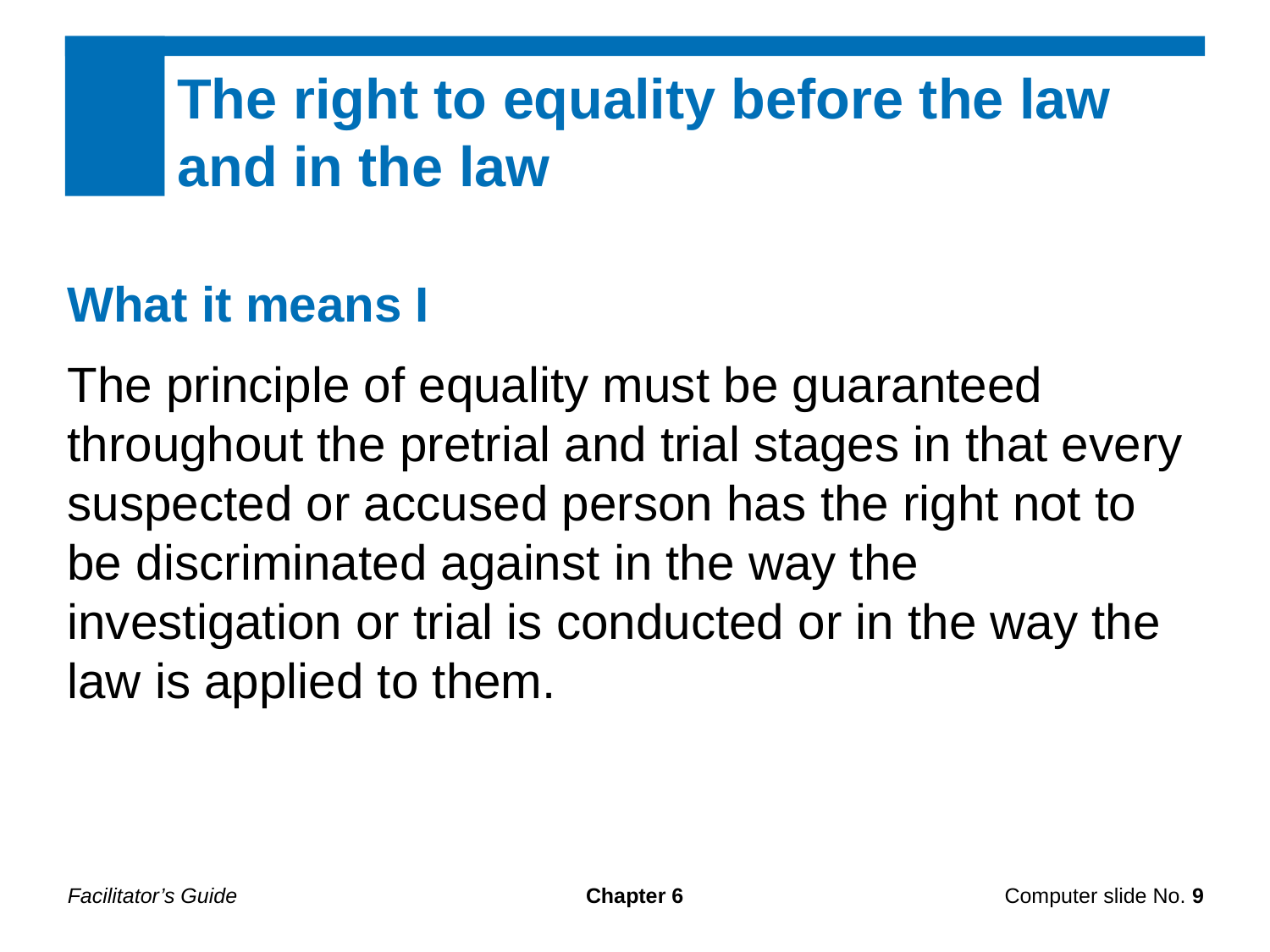

The right to equality before the law and in the law
What it means I
The principle of equality must be guaranteed throughout the pretrial and trial stages in that every suspected or accused person has the right not to be discriminated against in the way the investigation or trial is conducted or in the way the law is applied to them.
Facilitator’s Guide
Chapter 6
Computer slide No. 9